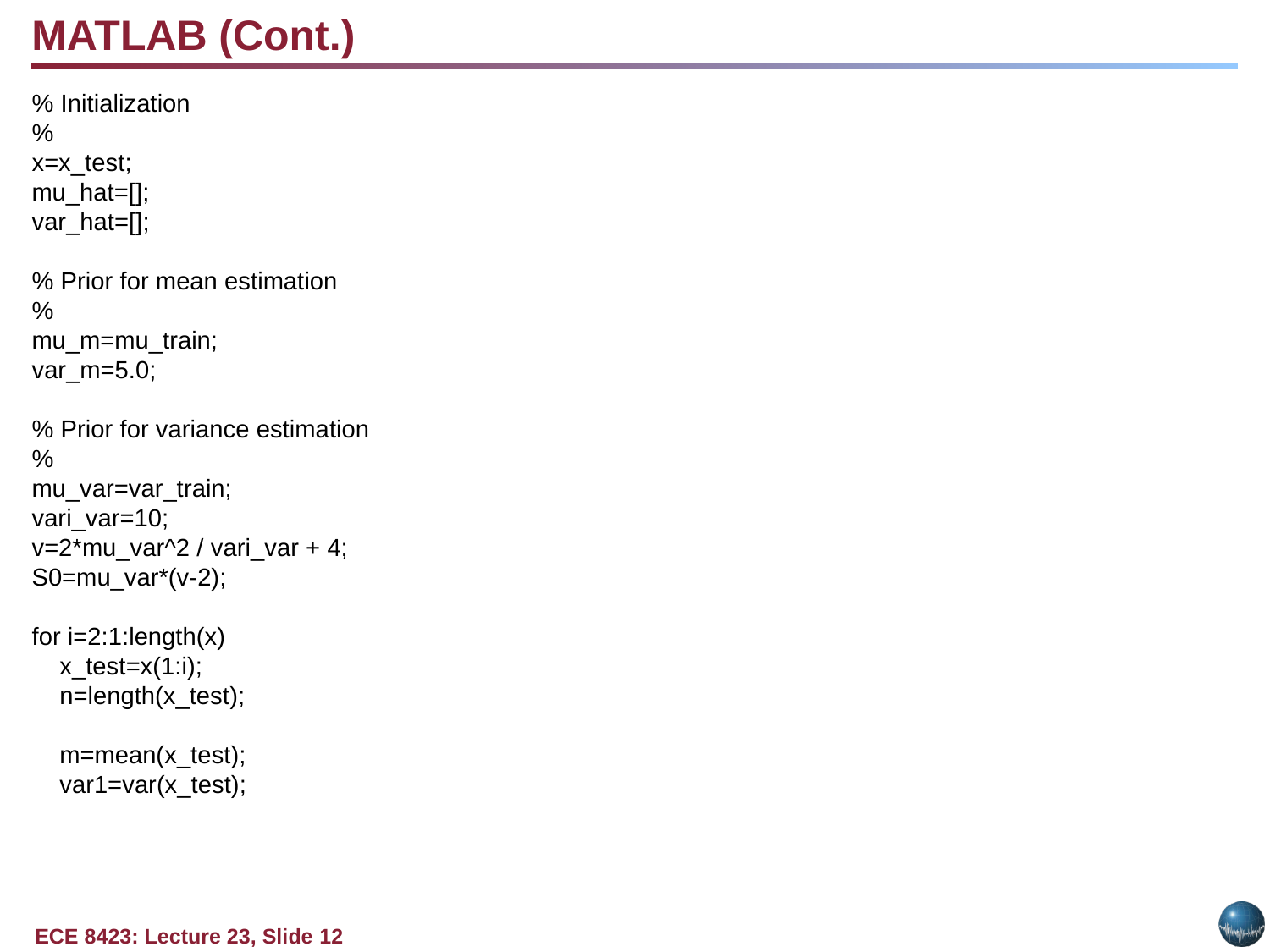

MATLAB (Cont.)
% Initialization
%
x=x_test;
mu_hat=[];
var_hat=[];

% Prior for mean estimation
%
mu_m=mu_train;
var_m=5.0;

% Prior for variance estimation
%
mu_var=var_train;
vari_var=10;
v=2*mu_var^2 / vari_var + 4;
S0=mu_var*(v-2);

for i=2:1:length(x)
    x_test=x(1:i);
    n=length(x_test);

    m=mean(x_test);
    var1=var(x_test);